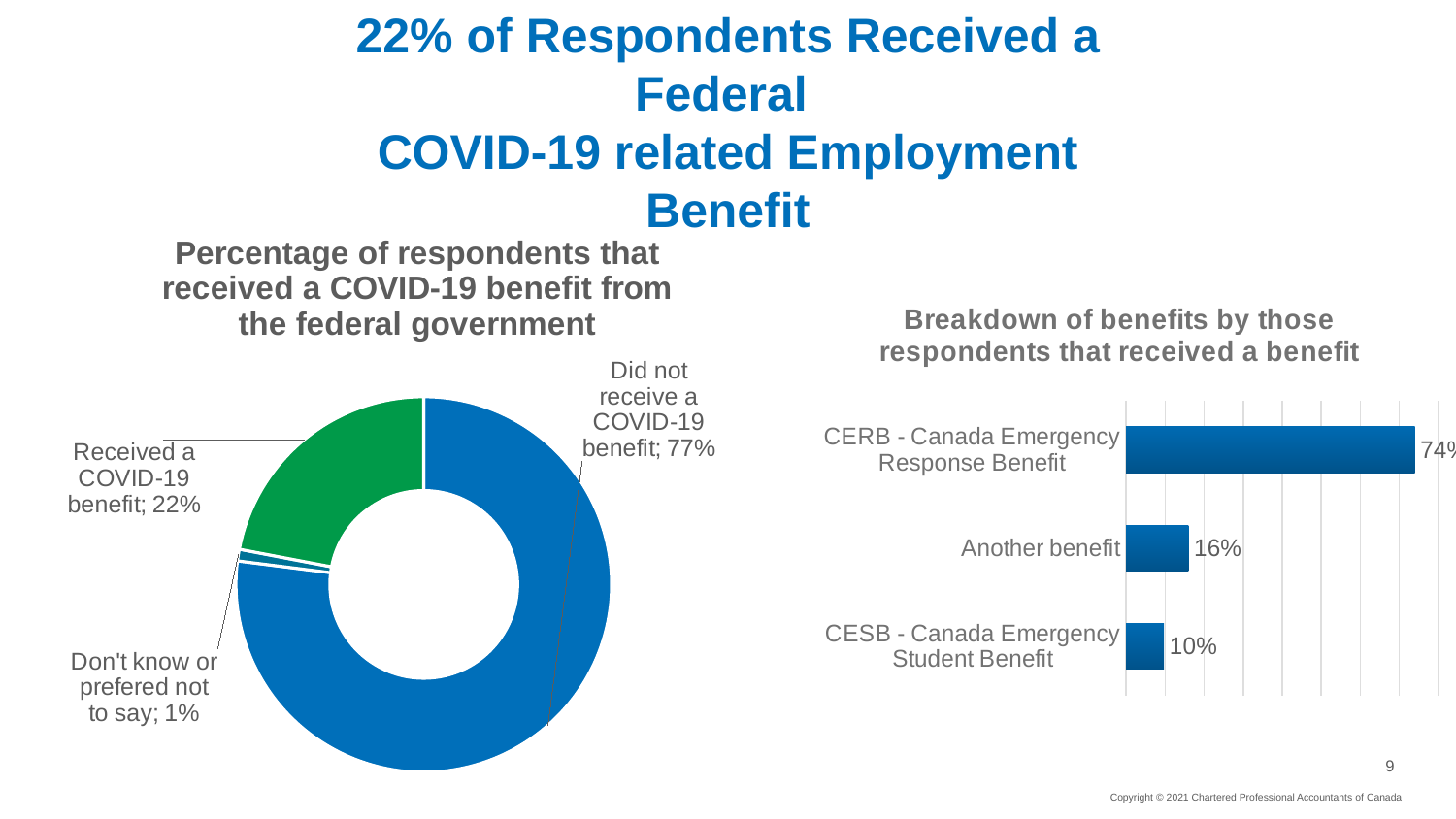

# 22% of Respondents Received a Federal COVID-19 related Employment Benefit

### Chart: Percentage of respondents that received a COVID-19 benefit from the federal government

| Category | Number |
|---|---|
| Did not receive a COVID-19 benefit | 0.77 |
| Don't know or prefered not to say | 0.01 |
| Received a COVID-19 benefit | 0.22 |

### Chart: Breakdown of benefits by those respondents that received a benefit

| Category | Number |
|---|---|
| CESB - Canada Emergency Student Benefit | 0.09691629955947137 |
| Another benefit | 0.16 |
| CERB - Canada Emergency Response Benefit | 0.74 |
Copyright © 2021 Chartered Professional Accountants of Canada